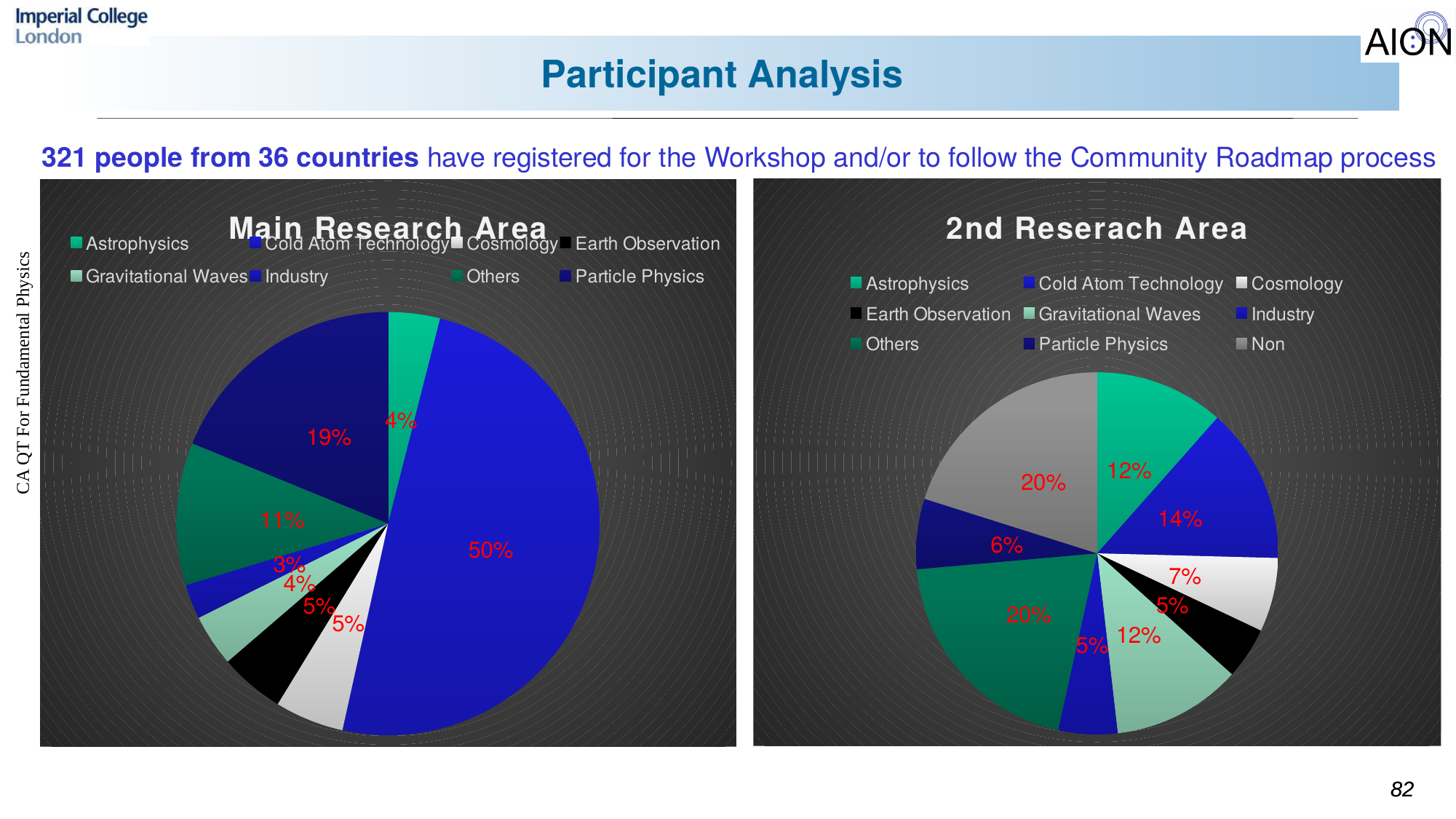

# Participant Analysis
321 people from 36 countries have registered for the Workshop and/or to follow the Community Roadmap process

### Chart: 2nd Reserach Area

| Category |  |
|---|---|
| Astrophysics | 35.0 |
| Cold Atom Technology | 42.0 |
| Cosmology | 20.0 |
| Earth Observation | 14.0 |
| Gravitational Waves | 35.0 |
| Industry | 16.0 |
| Others | 61.0 |
| Particle Physics | 19.0 |
| Non | 61.0 |

### Chart: Main Research Area

| Category |  |
|---|---|
| Astrophysics | 3.9603960396039604 |
| Cold Atom Technology | 49.504950495049506 |
| Cosmology | 5.2805280528052805 |
| Earth Observation | 4.9504950495049505 |
| Gravitational Waves | 3.9603960396039604 |
| Industry | 2.6402640264026402 |
| Others | 10.891089108910892 |
| Particle Physics | 18.81188118811881 |